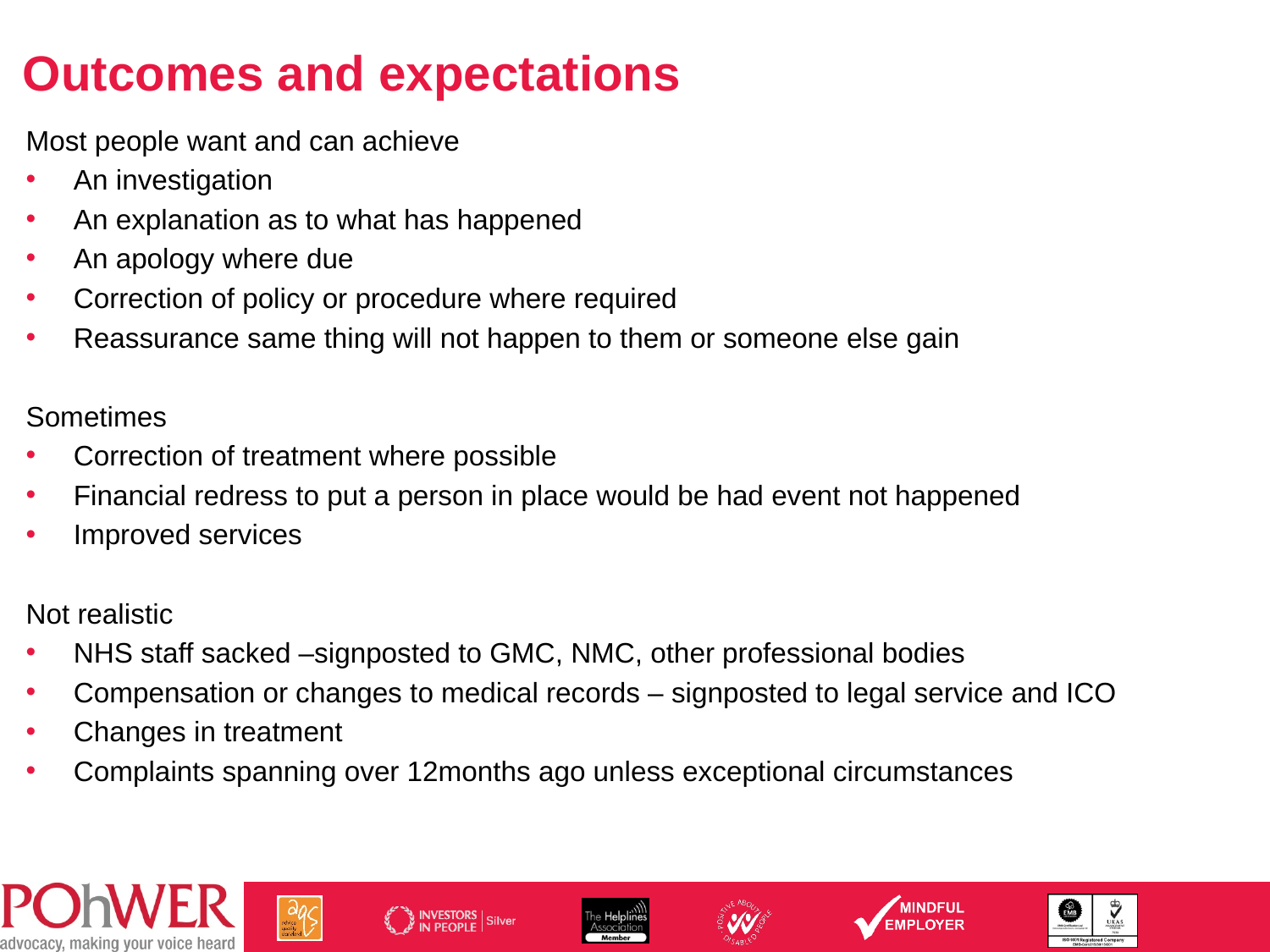

# Outcomes and expectations
Most people want and can achieve
An investigation
An explanation as to what has happened
An apology where due
Correction of policy or procedure where required
Reassurance same thing will not happen to them or someone else gain

Sometimes
Correction of treatment where possible
Financial redress to put a person in place would be had event not happened
Improved services

Not realistic
NHS staff sacked –signposted to GMC, NMC, other professional bodies
Compensation or changes to medical records – signposted to legal service and ICO
Changes in treatment
Complaints spanning over 12months ago unless exceptional circumstances